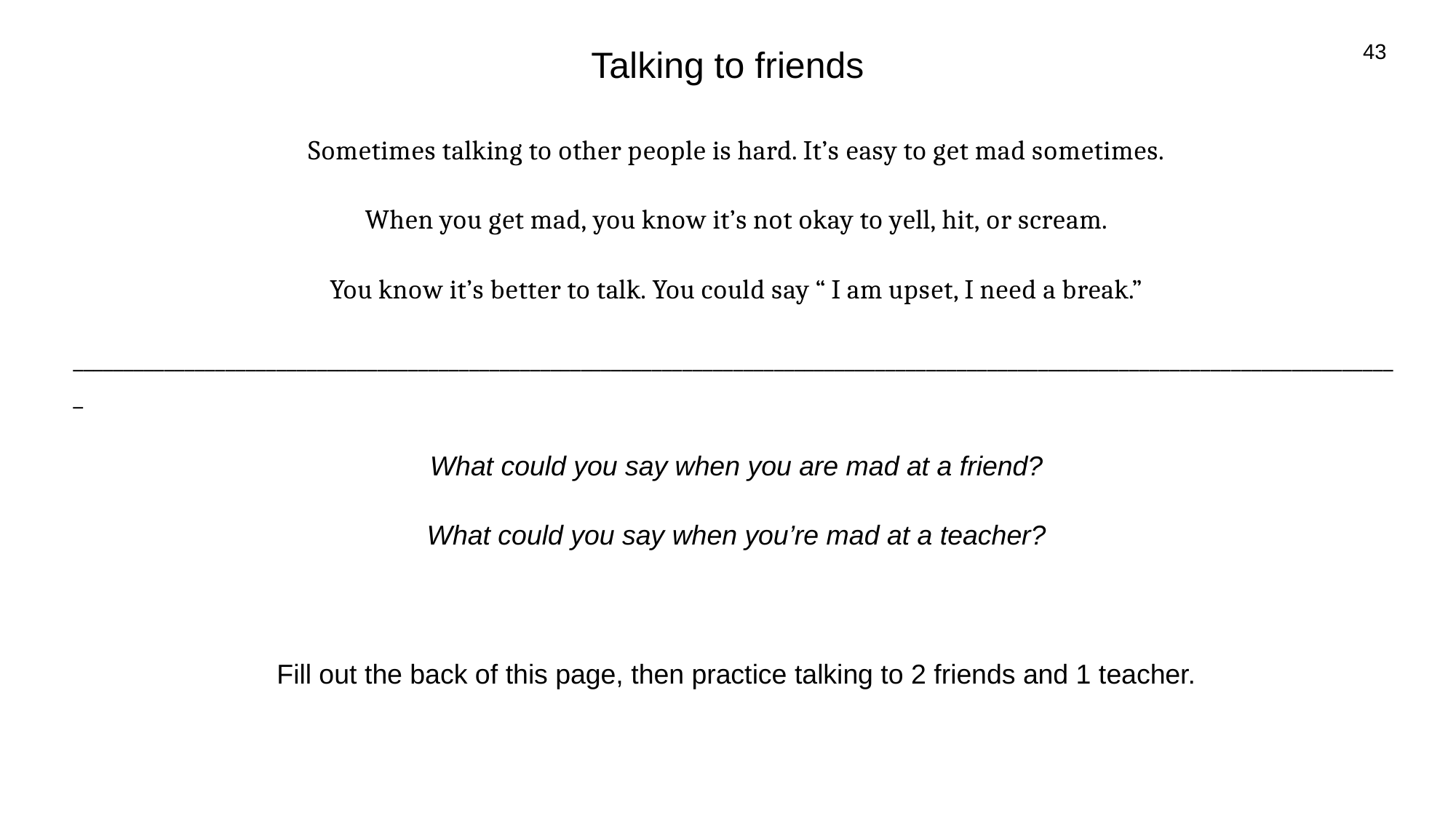

# Talking to friends
43
Sometimes talking to other people is hard. It’s easy to get mad sometimes.
When you get mad, you know it’s not okay to yell, hit, or scream.
You know it’s better to talk. You could say “ I am upset, I need a break.”
___________________________________________________________________________________________________________________________________
What could you say when you are mad at a friend?
What could you say when you’re mad at a teacher?

Fill out the back of this page, then practice talking to 2 friends and 1 teacher.